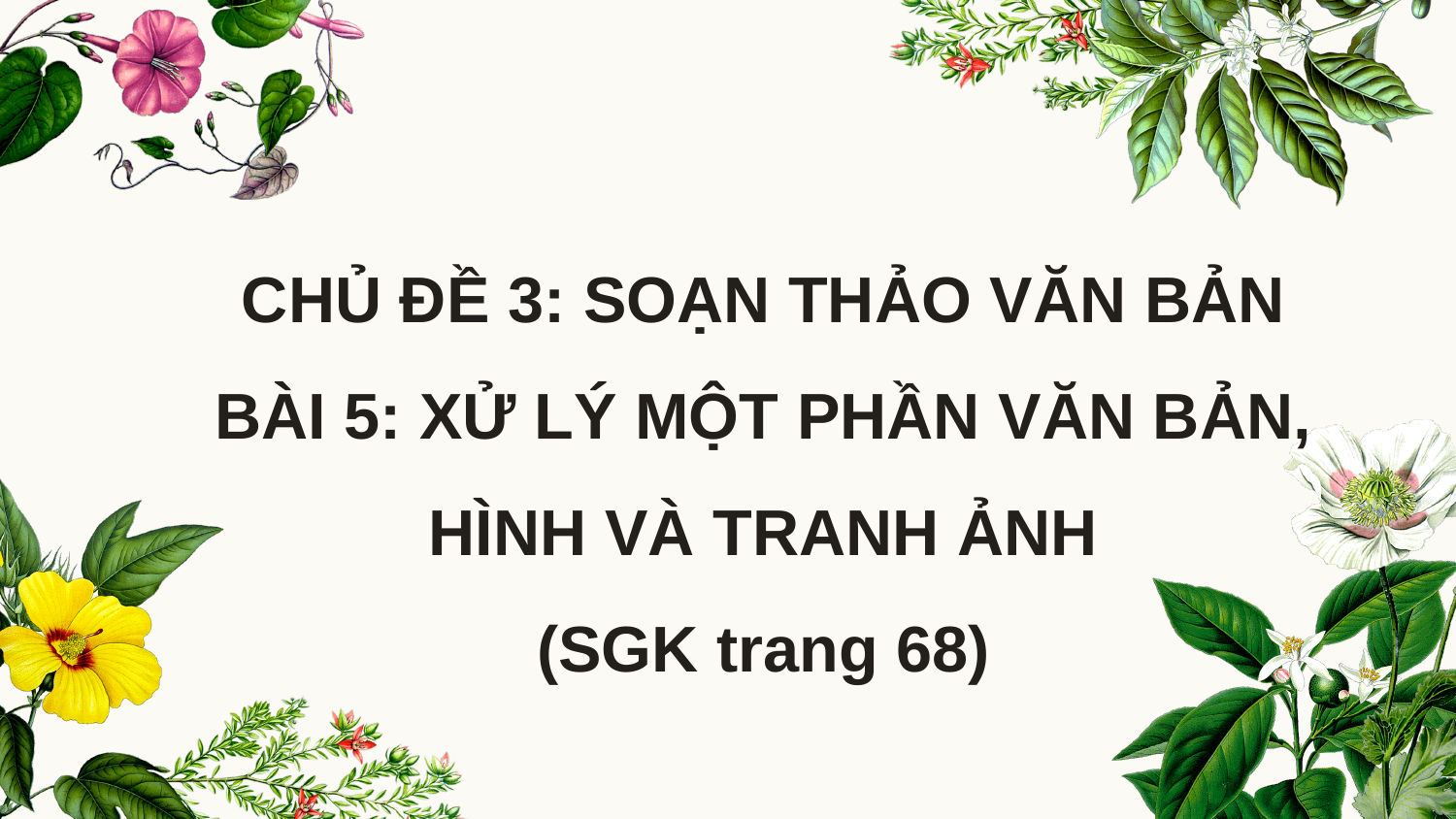

CHỦ ĐỀ 3: SOẠN THẢO VĂN BẢN
BÀI 5: XỬ LÝ MỘT PHẦN VĂN BẢN, HÌNH VÀ TRANH ẢNH
(SGK trang 68)